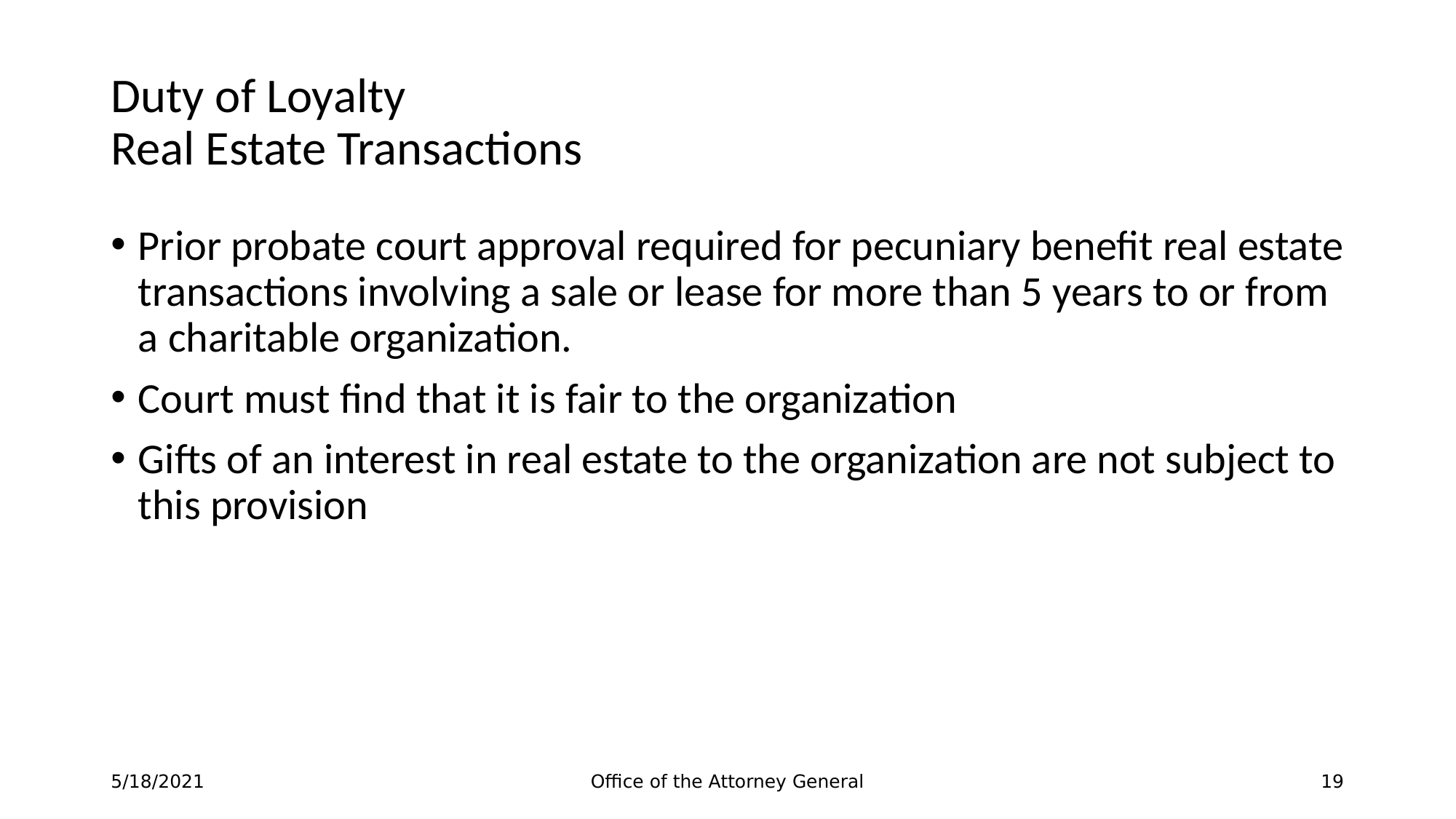

# Duty of Loyalty Real Estate Transactions
Prior probate court approval required for pecuniary benefit real estate transactions involving a sale or lease for more than 5 years to or from a charitable organization.
Court must find that it is fair to the organization
Gifts of an interest in real estate to the organization are not subject to this provision

5/18/2021
Office of the Attorney General
19